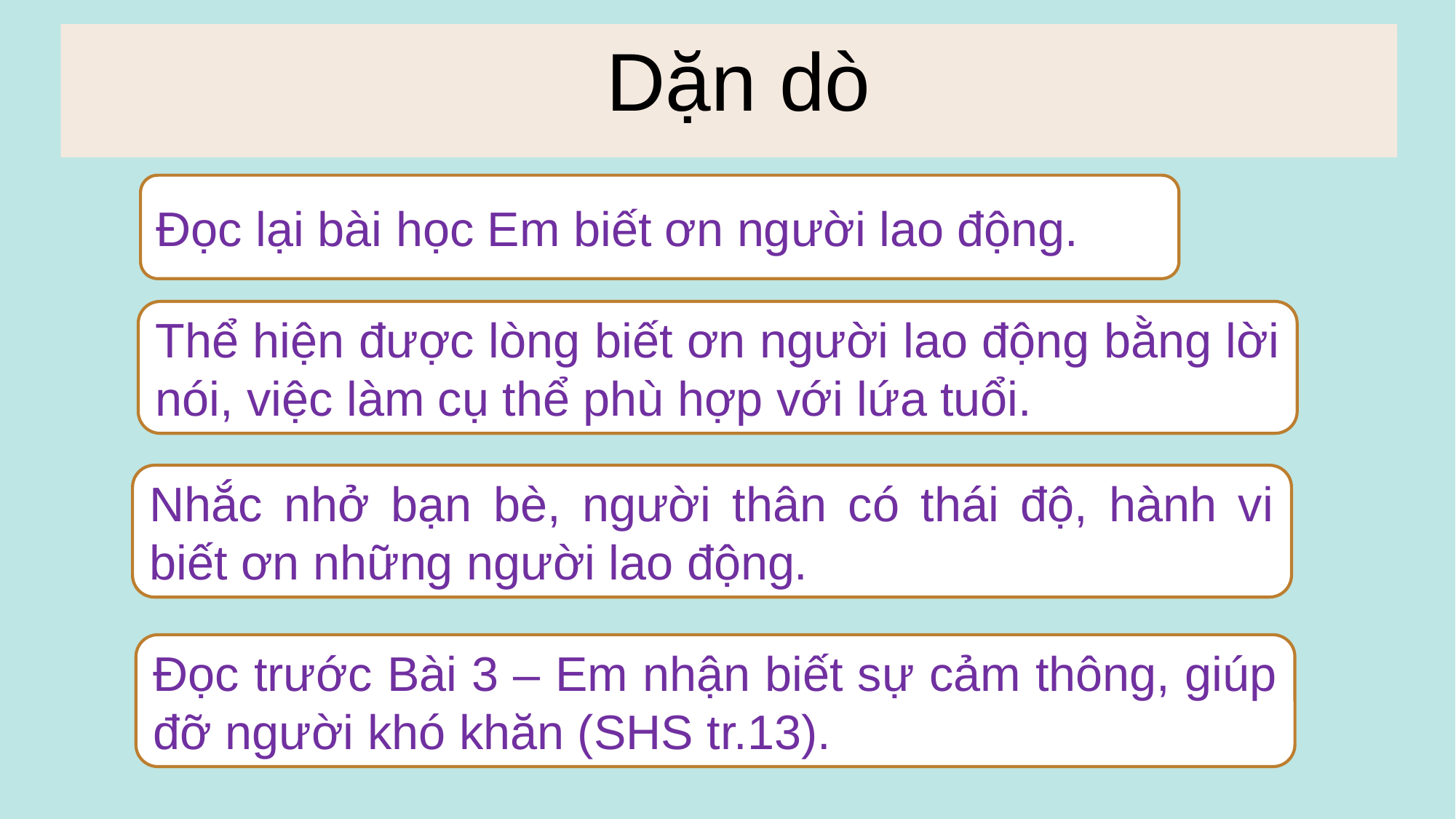

Dặn dò
Đọc lại bài học Em biết ơn người lao động.
Thể hiện được lòng biết ơn người lao động bằng lời nói, việc làm cụ thể phù hợp với lứa tuổi.
Nhắc nhở bạn bè, người thân có thái độ, hành vi biết ơn những người lao động.
Đọc trước Bài 3 – Em nhận biết sự cảm thông, giúp đỡ người khó khăn (SHS tr.13).